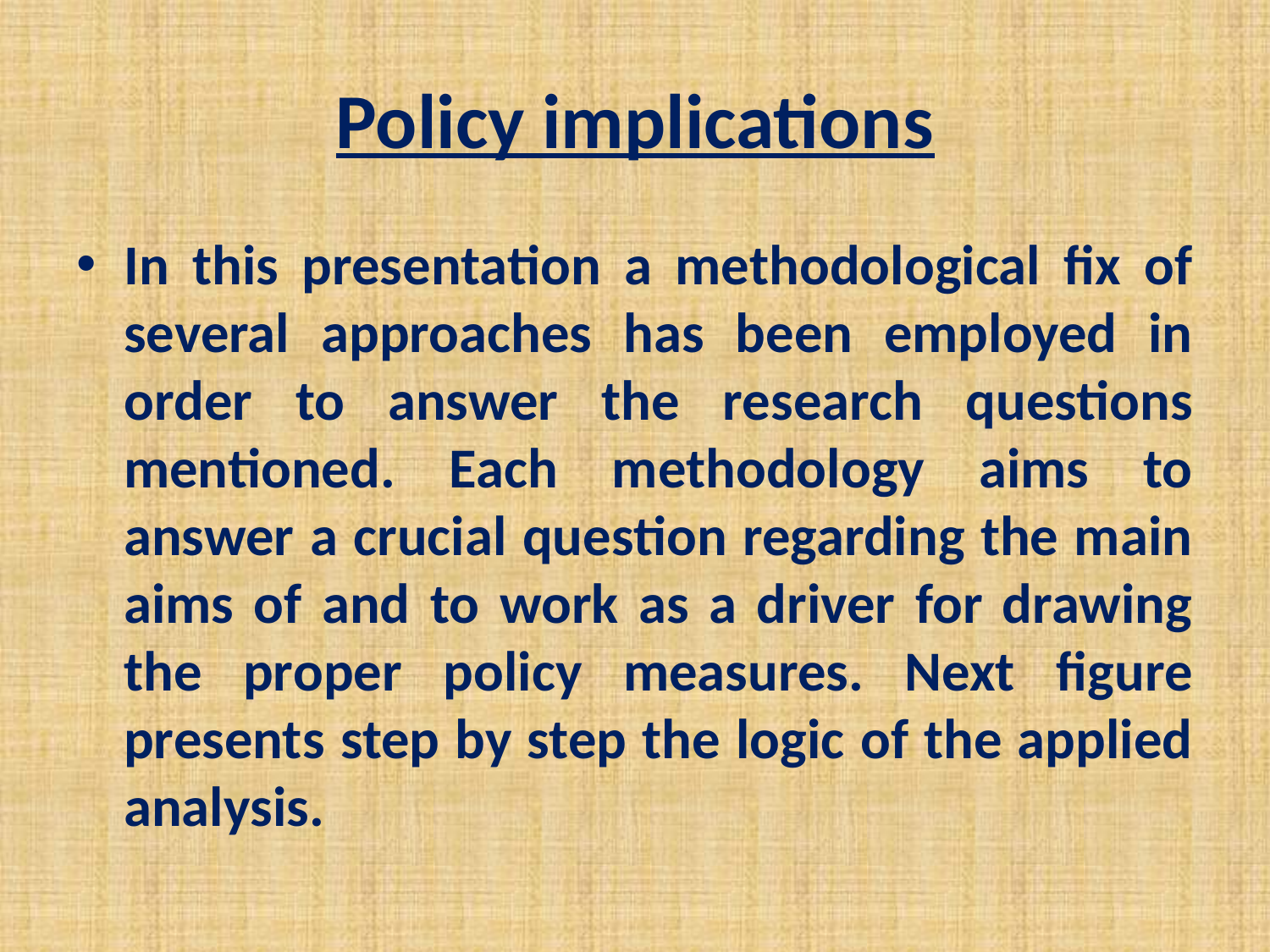

# Policy implications
In this presentation a methodological fix of several approaches has been employed in order to answer the research questions mentioned. Each methodology aims to answer a crucial question regarding the main aims of and to work as a driver for drawing the proper policy measures. Next figure presents step by step the logic of the applied analysis.